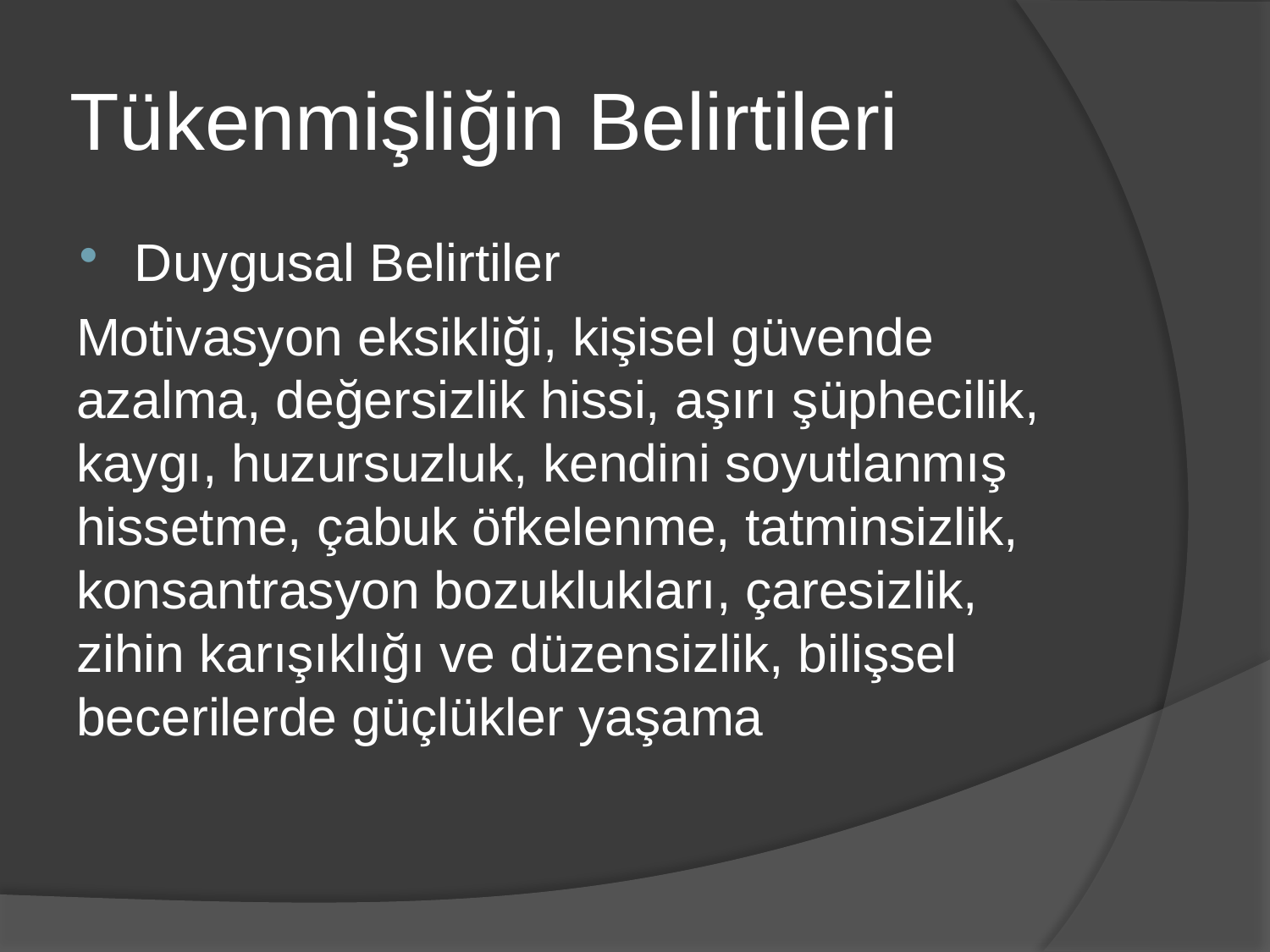

# Tükenmişliğin Belirtileri
Duygusal Belirtiler
Motivasyon eksikliği, kişisel güvende azalma, değersizlik hissi, aşırı şüphecilik, kaygı, huzursuzluk, kendini soyutlanmış hissetme, çabuk öfkelenme, tatminsizlik, konsantrasyon bozuklukları, çaresizlik, zihin karışıklığı ve düzensizlik, bilişsel becerilerde güçlükler yaşama